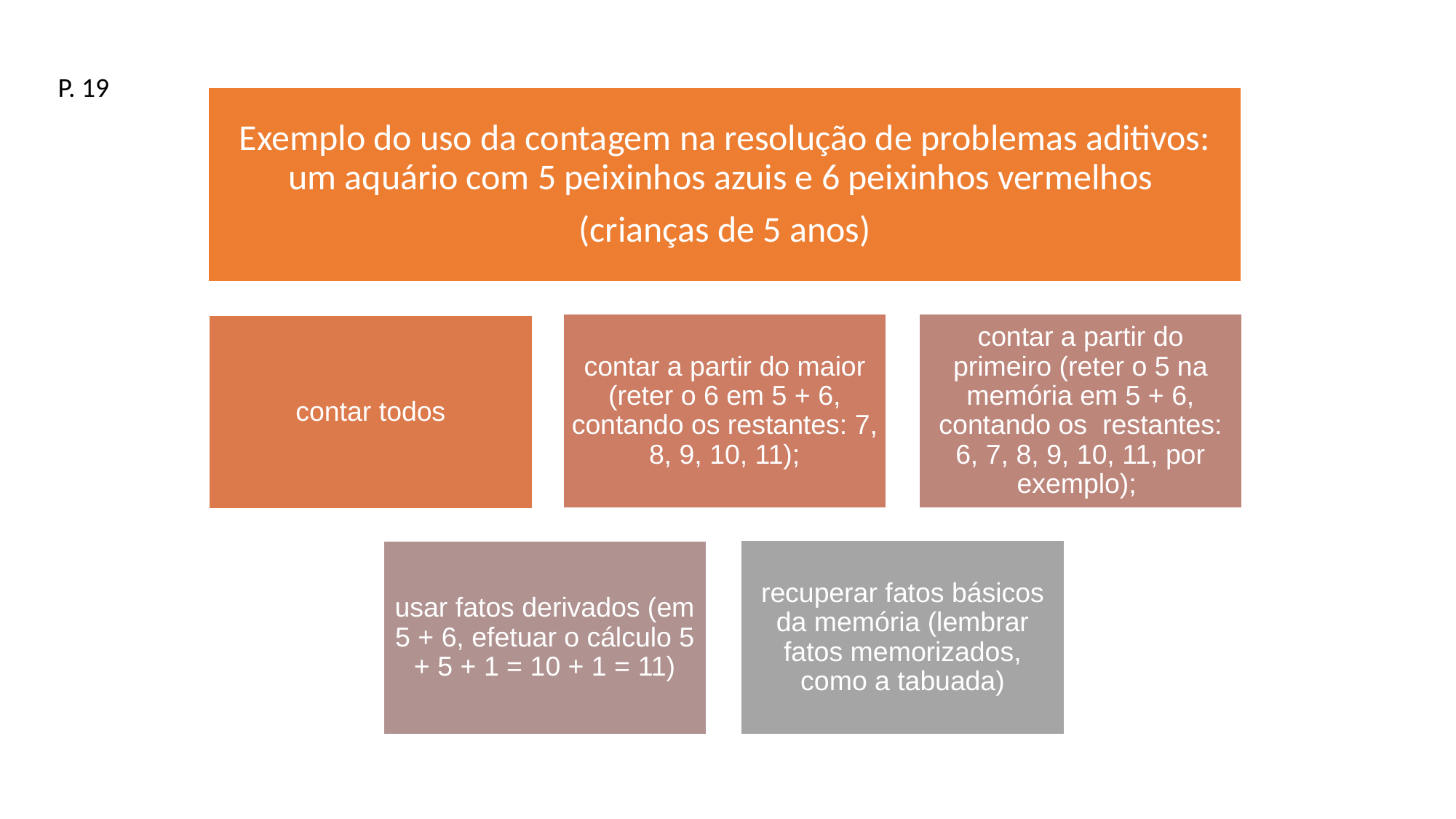

P. 19
Exemplo do uso da contagem na resolução de problemas aditivos: um aquário com 5 peixinhos azuis e 6 peixinhos vermelhos
(crianças de 5 anos)
contar todos
contar a partir do maior (reter o 6 em 5 + 6, contando os restantes: 7, 8, 9, 10, 11);
contar a partir do primeiro (reter o 5 na memória em 5 + 6, contando os  restantes: 6, 7, 8, 9, 10, 11, por exemplo);
usar fatos derivados (em 5 + 6, efetuar o cálculo 5 + 5 + 1 = 10 + 1 = 11)
recuperar fatos básicos da memória (lembrar fatos memorizados, como a tabuada)